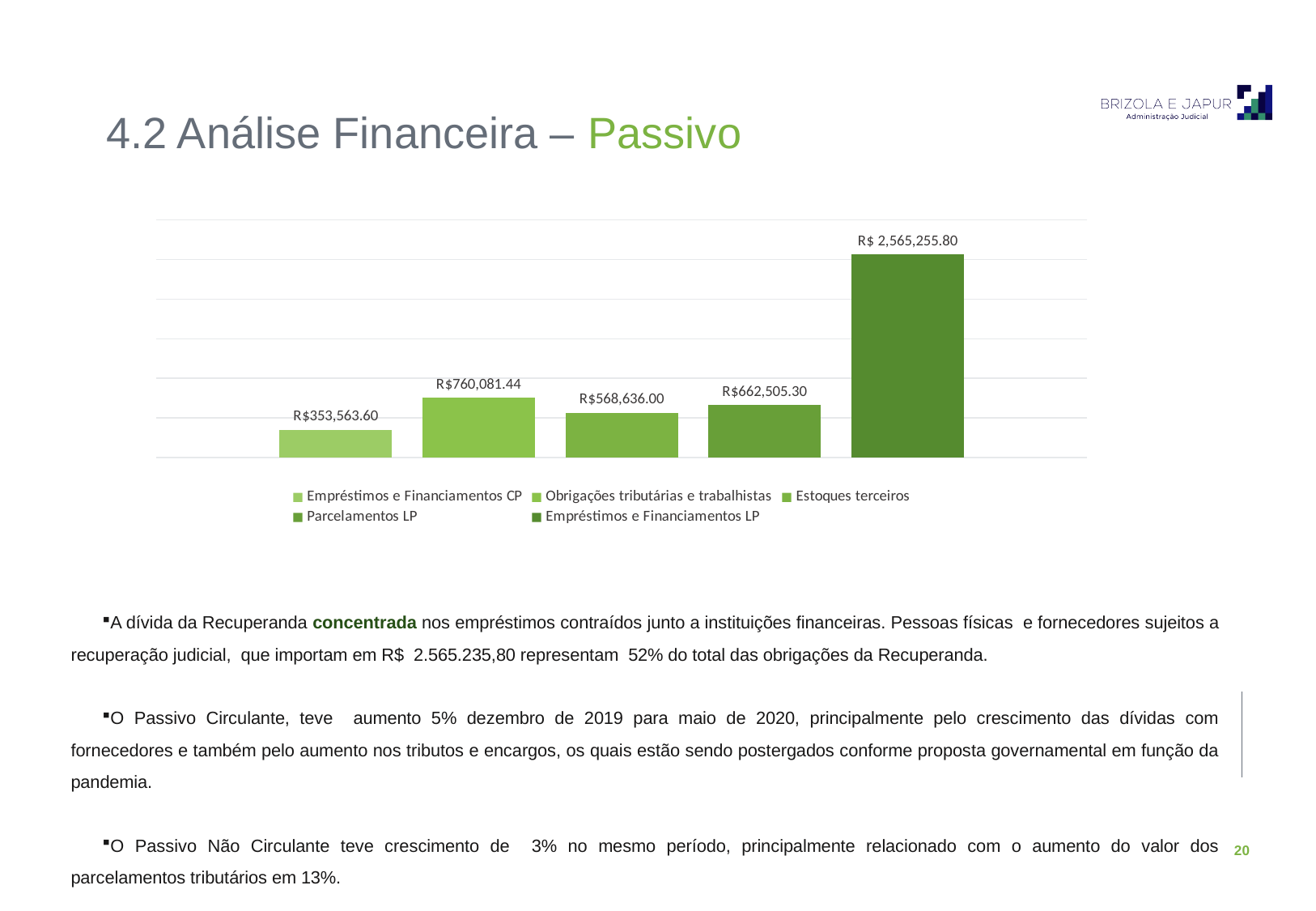

4.2 Análise Financeira – Passivo

### Chart

| Category | Empréstimos e Financiamentos CP | Obrigações tributárias e trabalhistas | Estoques terceiros | Parcelamentos LP | Empréstimos e Financiamentos LP |
|---|---|---|---|---|---|
A dívida da Recuperanda concentrada nos empréstimos contraídos junto a instituições financeiras. Pessoas físicas  e fornecedores sujeitos a recuperação judicial,  que importam em R$  2.565.235,80 representam  52% do total das obrigações da Recuperanda.

O Passivo Circulante, teve  aumento 5% dezembro de 2019 para maio de 2020, principalmente pelo crescimento das dívidas com fornecedores e também pelo aumento nos tributos e encargos, os quais estão sendo postergados conforme proposta governamental em função da pandemia.

O Passivo Não Circulante teve crescimento de  3% no mesmo período, principalmente relacionado com o aumento do valor dos parcelamentos tributários em 13%.